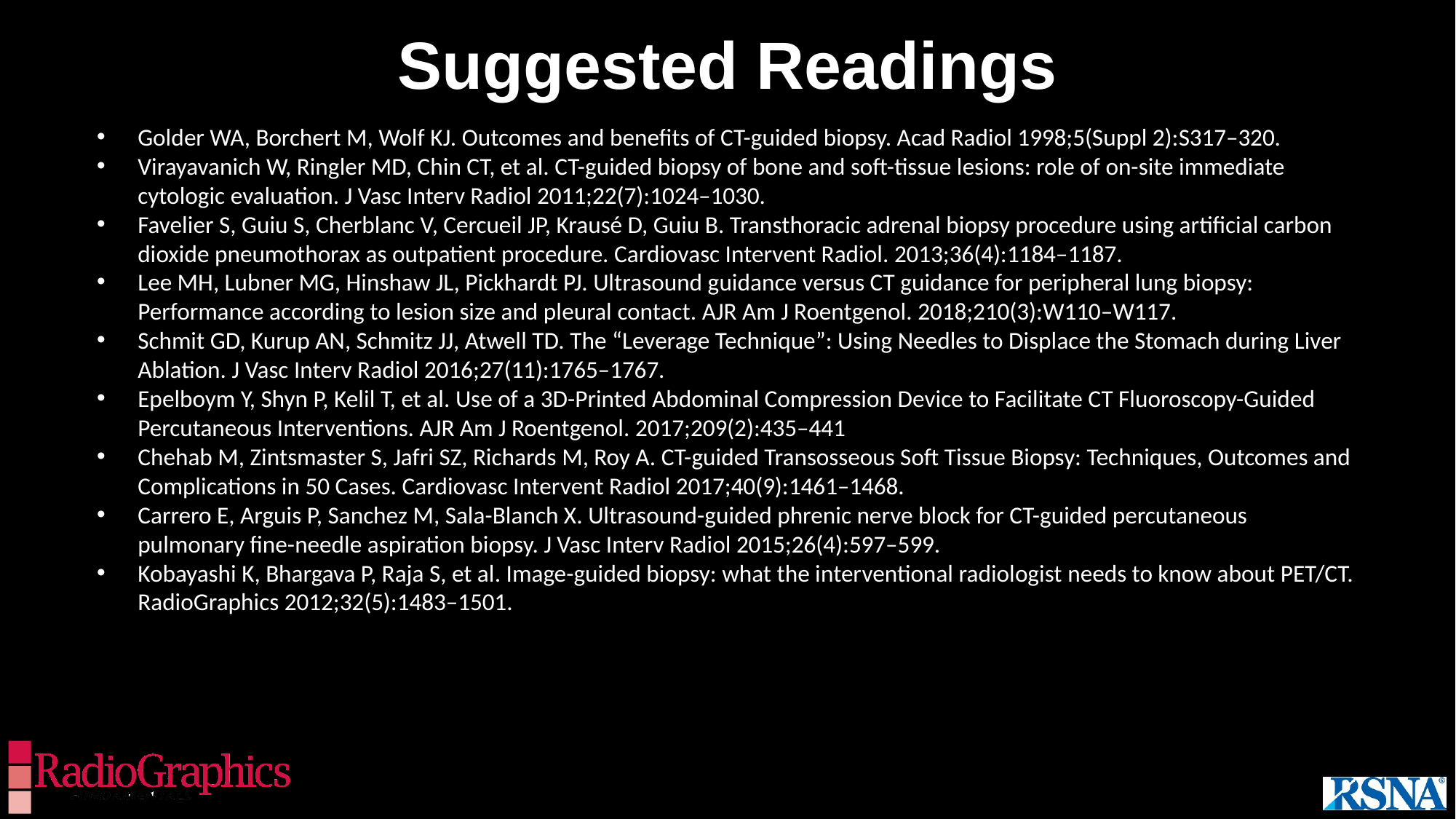

Golder WA, Borchert M, Wolf KJ. Outcomes and benefits of CT-guided biopsy. Acad Radiol 1998;5(Suppl 2):S317–320.
Virayavanich W, Ringler MD, Chin CT, et al. CT-guided biopsy of bone and soft-tissue lesions: role of on-site immediate cytologic evaluation. J Vasc Interv Radiol 2011;22(7):1024–1030.
Favelier S, Guiu S, Cherblanc V, Cercueil JP, Krausé D, Guiu B. Transthoracic adrenal biopsy procedure using artificial carbon dioxide pneumothorax as outpatient procedure. Cardiovasc Intervent Radiol. 2013;36(4):1184–1187.
Lee MH, Lubner MG, Hinshaw JL, Pickhardt PJ. Ultrasound guidance versus CT guidance for peripheral lung biopsy: Performance according to lesion size and pleural contact. AJR Am J Roentgenol. 2018;210(3):W110–W117.
Schmit GD, Kurup AN, Schmitz JJ, Atwell TD. The “Leverage Technique”: Using Needles to Displace the Stomach during Liver Ablation. J Vasc Interv Radiol 2016;27(11):1765–1767.
Epelboym Y, Shyn P, Kelil T, et al. Use of a 3D-Printed Abdominal Compression Device to Facilitate CT Fluoroscopy-Guided Percutaneous Interventions. AJR Am J Roentgenol. 2017;209(2):435–441
Chehab M, Zintsmaster S, Jafri SZ, Richards M, Roy A. CT-guided Transosseous Soft Tissue Biopsy: Techniques, Outcomes and Complications in 50 Cases. Cardiovasc Intervent Radiol 2017;40(9):1461–1468.
Carrero E, Arguis P, Sanchez M, Sala-Blanch X. Ultrasound-guided phrenic nerve block for CT-guided percutaneous pulmonary fine-needle aspiration biopsy. J Vasc Interv Radiol 2015;26(4):597–599.
Kobayashi K, Bhargava P, Raja S, et al. Image-guided biopsy: what the interventional radiologist needs to know about PET/CT. RadioGraphics 2012;32(5):1483–1501.